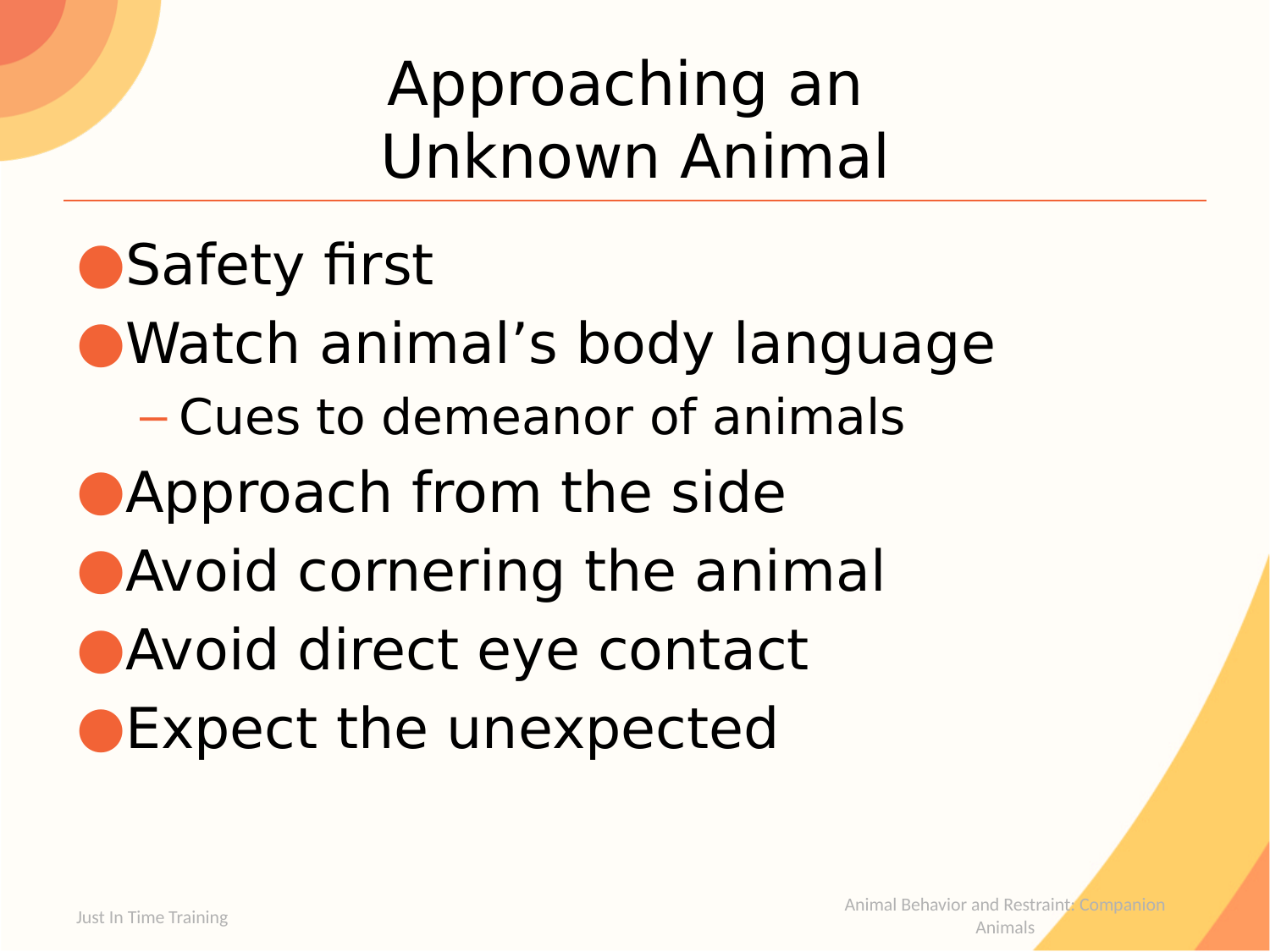

# Approaching an Unknown Animal
Safety first
Watch animal’s body language
Cues to demeanor of animals
Approach from the side
Avoid cornering the animal
Avoid direct eye contact
Expect the unexpected
Just In Time Training
Animal Behavior and Restraint: Companion Animals